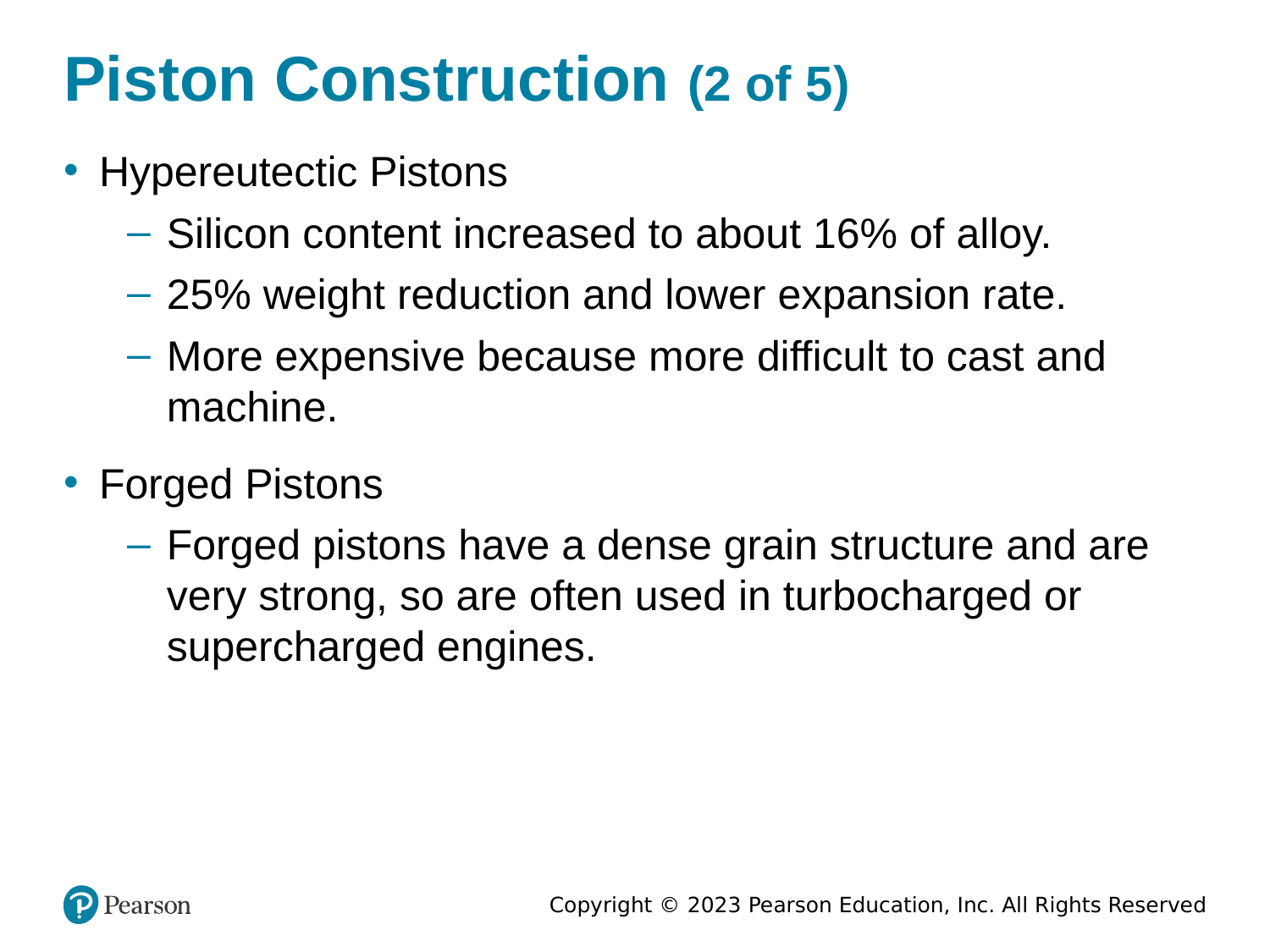

# Piston Construction (2 of 5)
Hypereutectic Pistons
Silicon content increased to about 16% of alloy.
25% weight reduction and lower expansion rate.
More expensive because more difficult to cast and machine.
Forged Pistons
Forged pistons have a dense grain structure and are very strong, so are often used in turbocharged or supercharged engines.